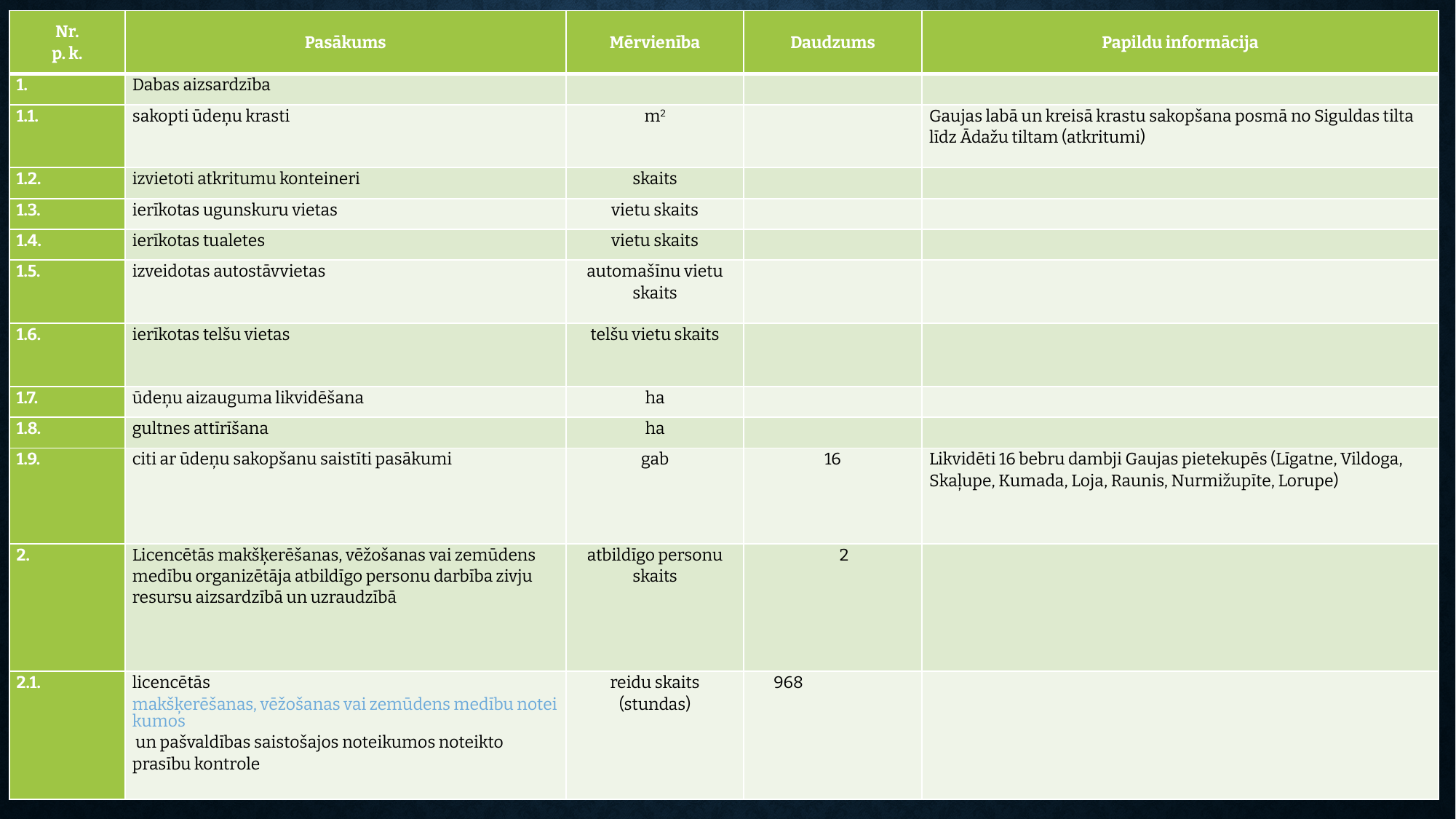

| Nr. p. k. | Pasākums | Mērvienība | Daudzums | Papildu informācija |
| --- | --- | --- | --- | --- |
| 1. | Dabas aizsardzība |  |  |  |
| 1.1. | sakopti ūdeņu krasti | m2 |  | Gaujas labā un kreisā krastu sakopšana posmā no Siguldas tilta līdz Ādažu tiltam (atkritumi) |
| 1.2. | izvietoti atkritumu konteineri | skaits |  |  |
| 1.3. | ierīkotas ugunskuru vietas | vietu skaits |  |  |
| 1.4. | ierīkotas tualetes | vietu skaits |  |  |
| 1.5. | izveidotas autostāvvietas | automašīnu vietu skaits |  |  |
| 1.6. | ierīkotas telšu vietas | telšu vietu skaits |  |  |
| 1.7. | ūdeņu aizauguma likvidēšana | ha |  |  |
| 1.8. | gultnes attīrīšana | ha |  |  |
| 1.9. | citi ar ūdeņu sakopšanu saistīti pasākumi | gab | 16 | Likvidēti 16 bebru dambji Gaujas pietekupēs (Līgatne, Vildoga, Skaļupe, Kumada, Loja, Raunis, Nurmižupīte, Lorupe) |
| 2. | Licencētās makšķerēšanas, vēžošanas vai zemūdens medību organizētāja atbildīgo personu darbība zivju resursu aizsardzībā un uzraudzībā | atbildīgo personu skaits | 2 |  |
| 2.1. | licencētās makšķerēšanas, vēžošanas vai zemūdens medību noteikumos un pašvaldības saistošajos noteikumos noteikto prasību kontrole | reidu skaits (stundas) | 968 |  |
9